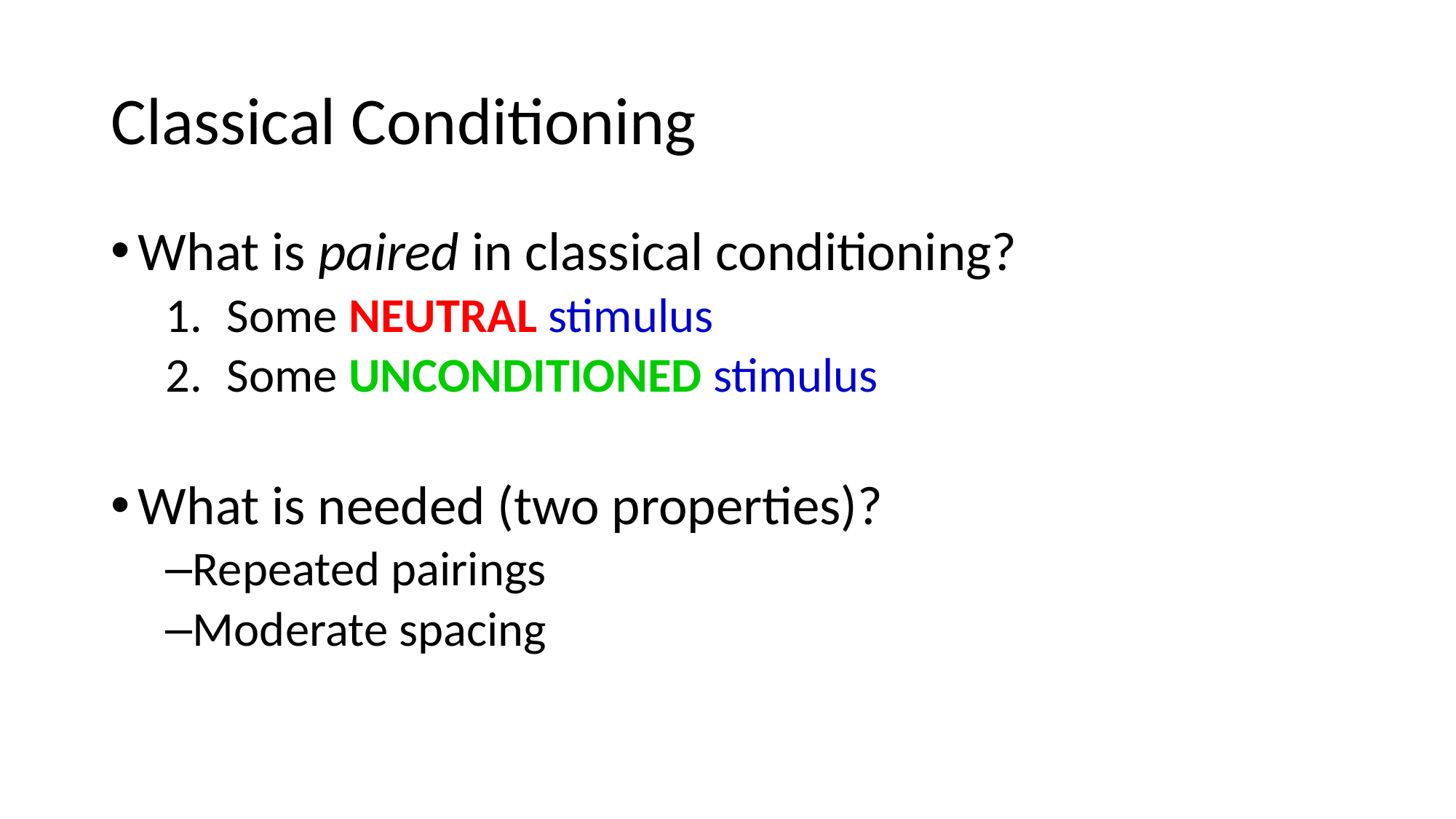

# Classical Conditioning
What is paired in classical conditioning?
Some NEUTRAL stimulus
Some UNCONDITIONED stimulus

What is needed (two properties)?
Repeated pairings
Moderate spacing